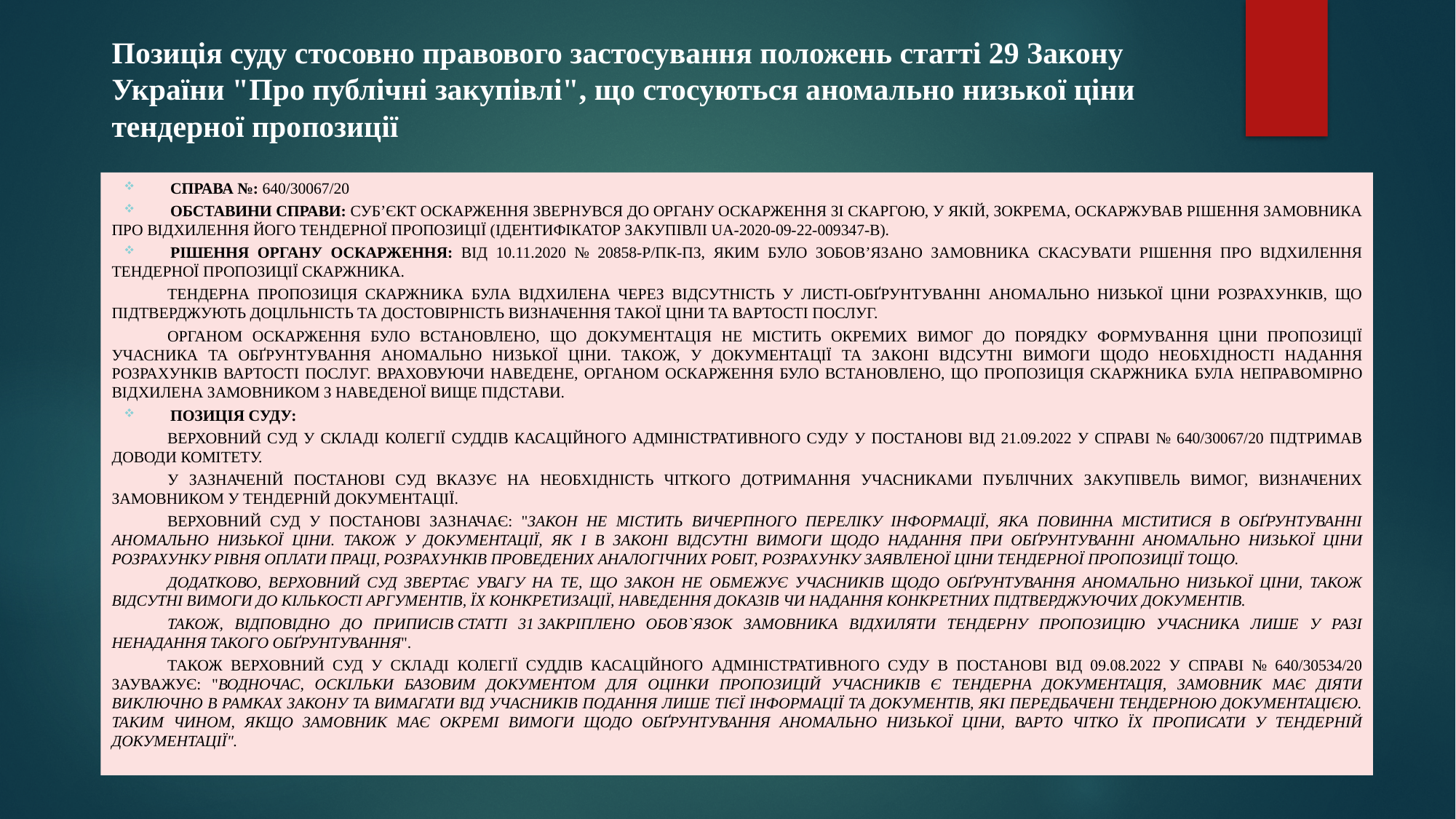

# Позиція суду стосовно правового застосування положень статті 29 Закону України "Про публічні закупівлі", що стосуються аномально низької ціни тендерної пропозиції
Справа №: 640/30067/20
Обставини справи: Суб’єкт оскарження звернувся до органу оскарження зі скаргою, у якій, зокрема, оскаржував рішення замовника про відхилення його тендерної пропозиції (ідентифікатор закупівлі UA-2020-09-22-009347-b).
Рішення органу оскарження: від 10.11.2020 № 20858-р/пк-пз, яким було зобов’язано замовника скасувати рішення про відхилення тендерної пропозиції скаржника.
Тендерна пропозиція скаржника була відхилена через відсутність у листі-обґрунтуванні аномально низької ціни розрахунків, що підтверджують доцільність та достовірність визначення такої ціни та вартості послуг.
Органом оскарження було встановлено, що Документація не містить окремих вимог до порядку формування ціни Пропозиції учасника та обґрунтування аномально низької ціни. Також, у Документації та Законі відсутні вимоги щодо необхідності надання розрахунків вартості послуг. Враховуючи наведене, органом оскарження було встановлено, що Пропозиція Скаржника була неправомірно відхилена Замовником з наведеної вище підстави.
Позиція Суду:
Верховний Суд у складі Колегії суддів Касаційного адміністративного суду у постанові від 21.09.2022 у справі № 640/30067/20 підтримав доводи Комітету.
У зазначеній постанові суд вказує на необхідність чіткого дотримання учасниками публічних закупівель вимог, визначених замовником у тендерній документації.
Верховний Суд у постанові зазначає: "Закон не містить вичерпного переліку інформації, яка повинна міститися в обґрунтуванні аномально низької ціни. Також у документації, як і в Законі відсутні вимоги щодо надання при обґрунтуванні аномально низької ціни розрахунку рівня оплати праці, розрахунків проведених аналогічних робіт, розрахунку заявленої ціни тендерної пропозиції тощо.
Додатково, Верховний Суд звертає увагу на те, що Закон не обмежує учасників щодо обґрунтування аномально низької ціни, також відсутні вимоги до кількості аргументів, їх конкретизації, наведення доказів чи надання конкретних підтверджуючих документів.
Також, відповідно до приписів статті 31 закріплено обов`язок Замовника відхиляти тендерну пропозицію учасника лише у разі ненадання такого обґрунтування".
Також Верховний Суд у складі Колегії суддів Касаційного адміністративного суду в постанові від 09.08.2022 у справі № 640/30534/20 зауважує: "Водночас, оскільки базовим документом для оцінки пропозицій учасників є тендерна документація, замовник має діяти виключно в рамках Закону та вимагати від учасників подання лише тієї інформації та документів, які передбачені тендерною документацією. Таким чином, якщо замовник має окремі вимоги щодо обґрунтування аномально низької ціни, варто чітко їх прописати у тендерній документації".